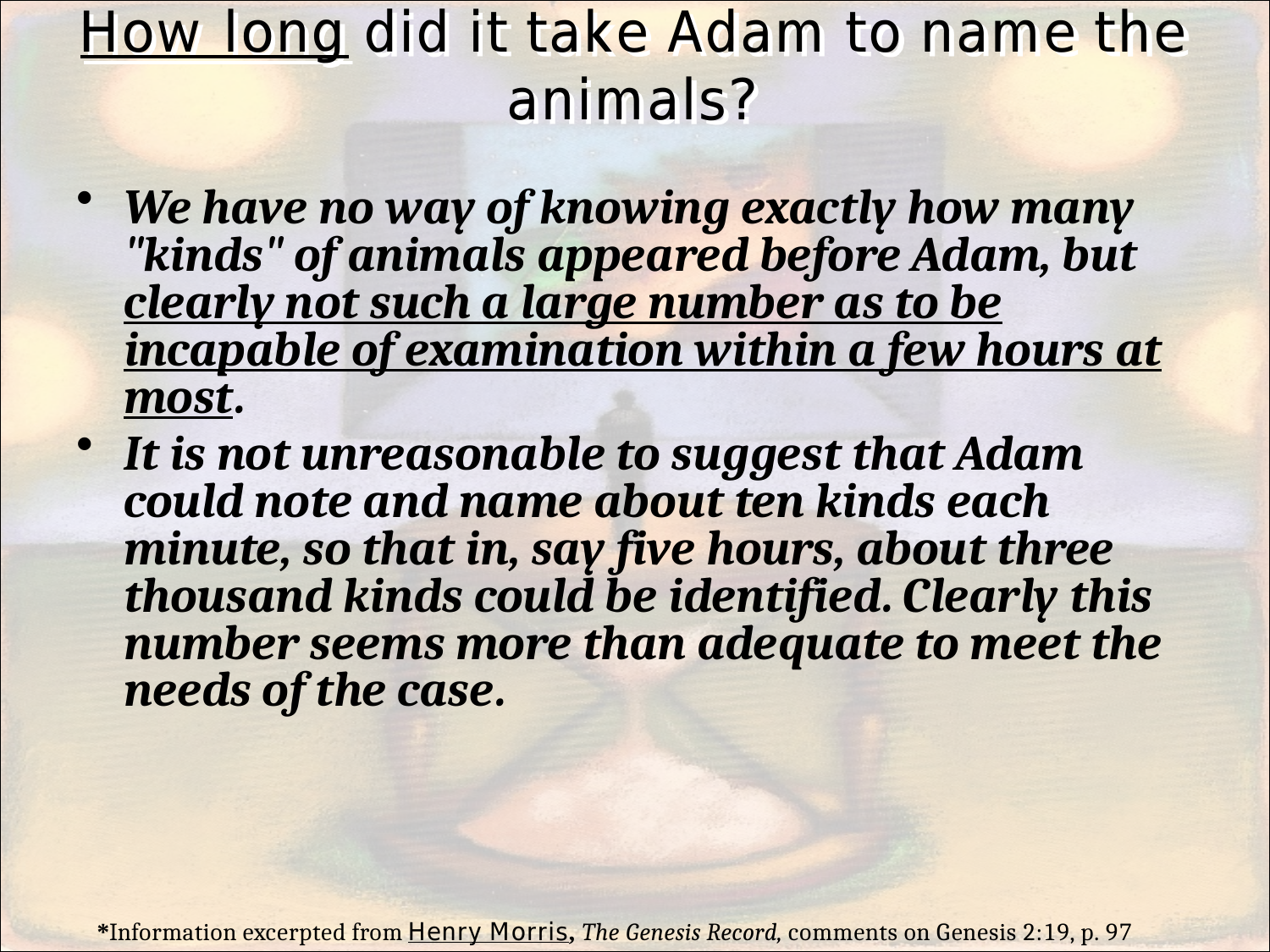

# How long did it take Adam to name the animals?
We have no way of knowing exactly how many "kinds" of animals appeared before Adam, but clearly not such a large number as to be incapable of examination within a few hours at most.
It is not unreasonable to suggest that Adam could note and name about ten kinds each minute, so that in, say five hours, about three thousand kinds could be identified. Clearly this number seems more than adequate to meet the needs of the case.
*Information excerpted from Henry Morris, The Genesis Record, comments on Genesis 2:19, p. 97